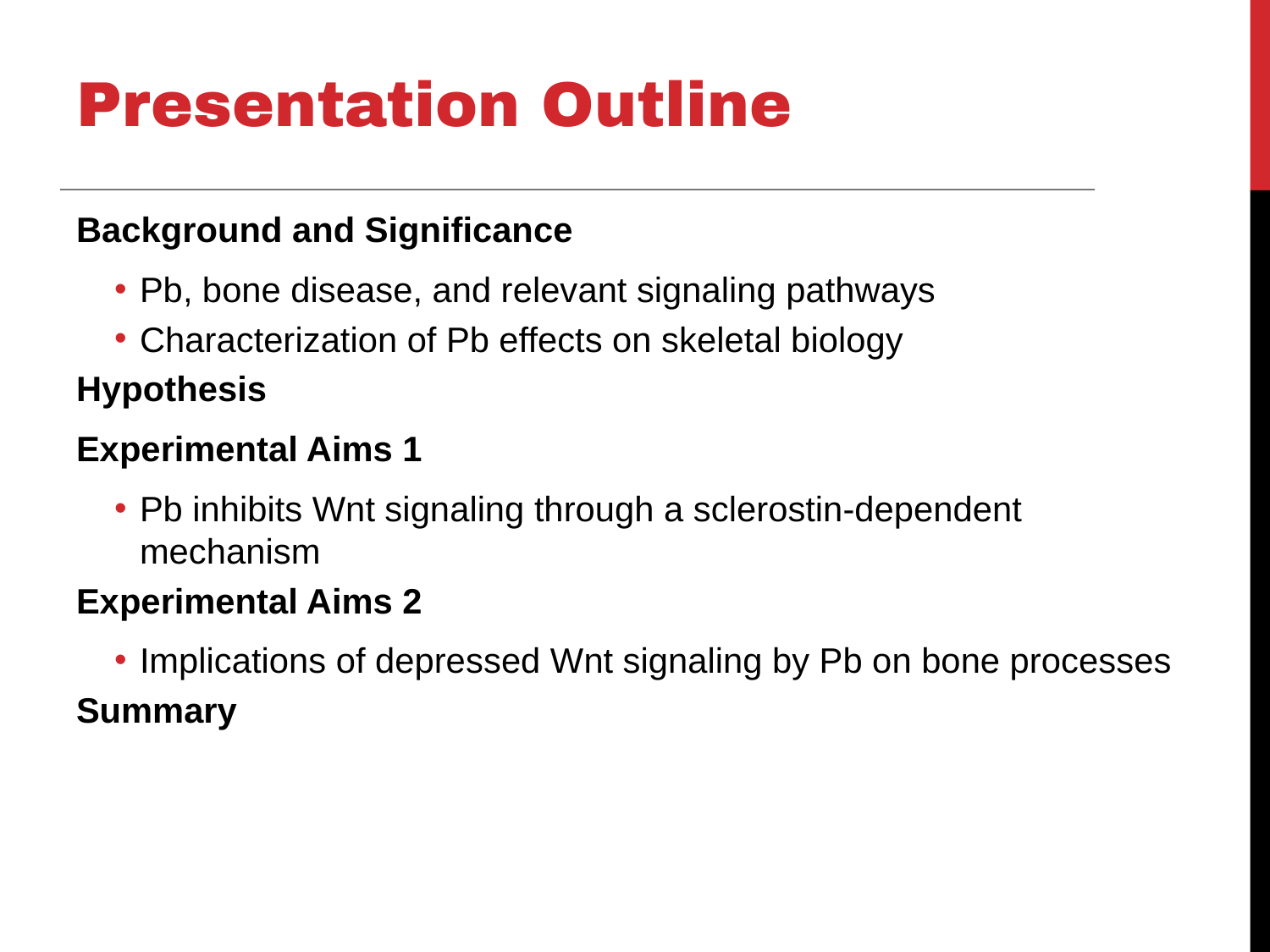

Presentation Outline
Background and Significance
Pb, bone disease, and relevant signaling pathways
Characterization of Pb effects on skeletal biology
Hypothesis
Experimental Aims 1
Pb inhibits Wnt signaling through a sclerostin-dependent mechanism
Experimental Aims 2
Implications of depressed Wnt signaling by Pb on bone processes
Summary